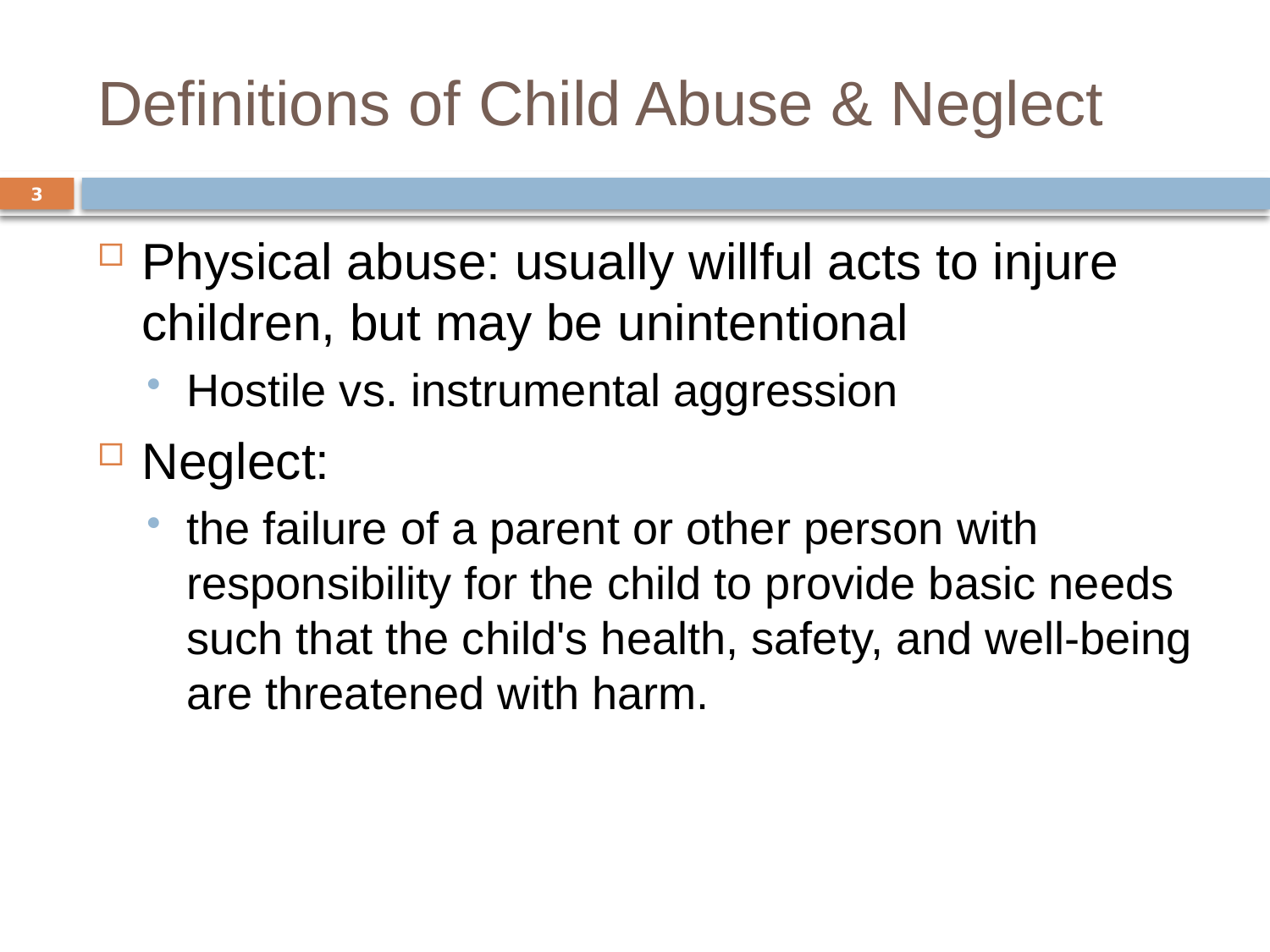

# Definitions of Child Abuse & Neglect
3
Physical abuse: usually willful acts to injure children, but may be unintentional
Hostile vs. instrumental aggression
Neglect:
the failure of a parent or other person with responsibility for the child to provide basic needs such that the child's health, safety, and well-being are threatened with harm.